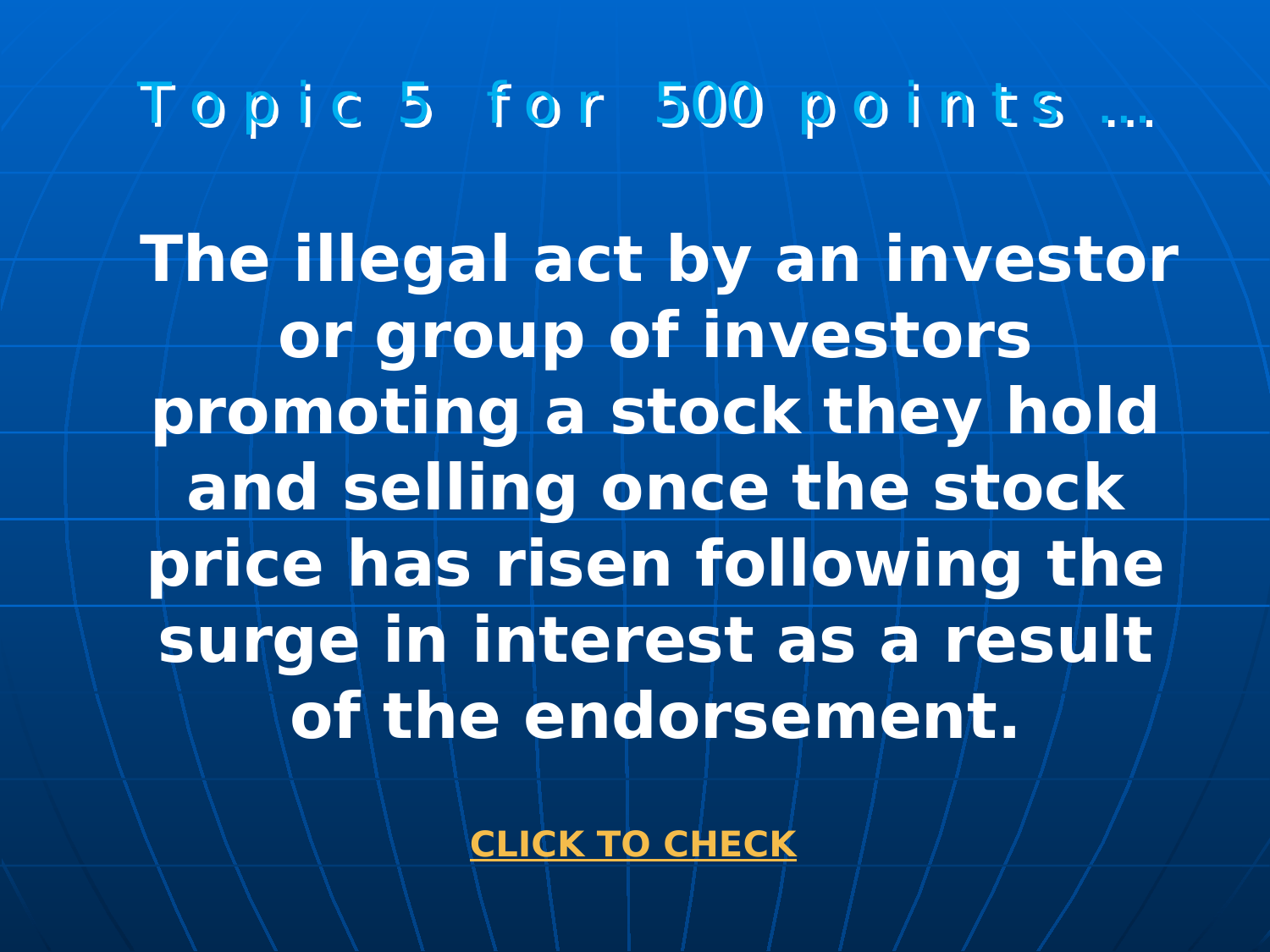

T o p i c  5   f o r   500  p o i n t s  …
 The illegal act by an investor or group of investors promoting a stock they hold and selling once the stock price has risen following the surge in interest as a result of the endorsement.
CLICK TO CHECK